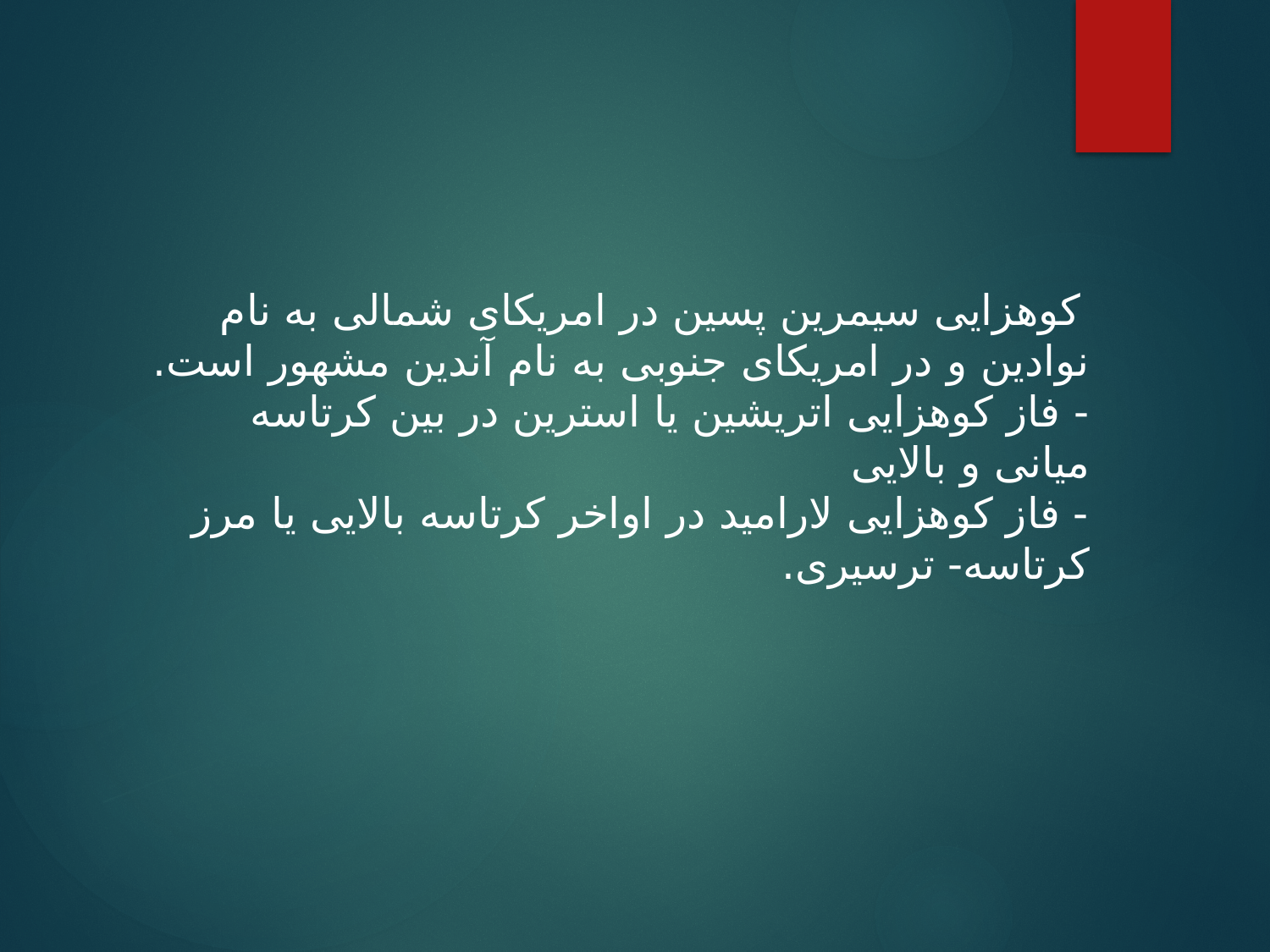

کوهزایی سیمرین پسین در امریکای شمالی به نام نوادین و در امریکای جنوبی به نام آندین مشهور است.
- فاز کوهزایی اتریشین یا استرین در بین کرتاسه میانی و بالایی
- فاز کوهزایی لارامید در اواخر کرتاسه بالایی یا مرز کرتاسه- ترسیری.